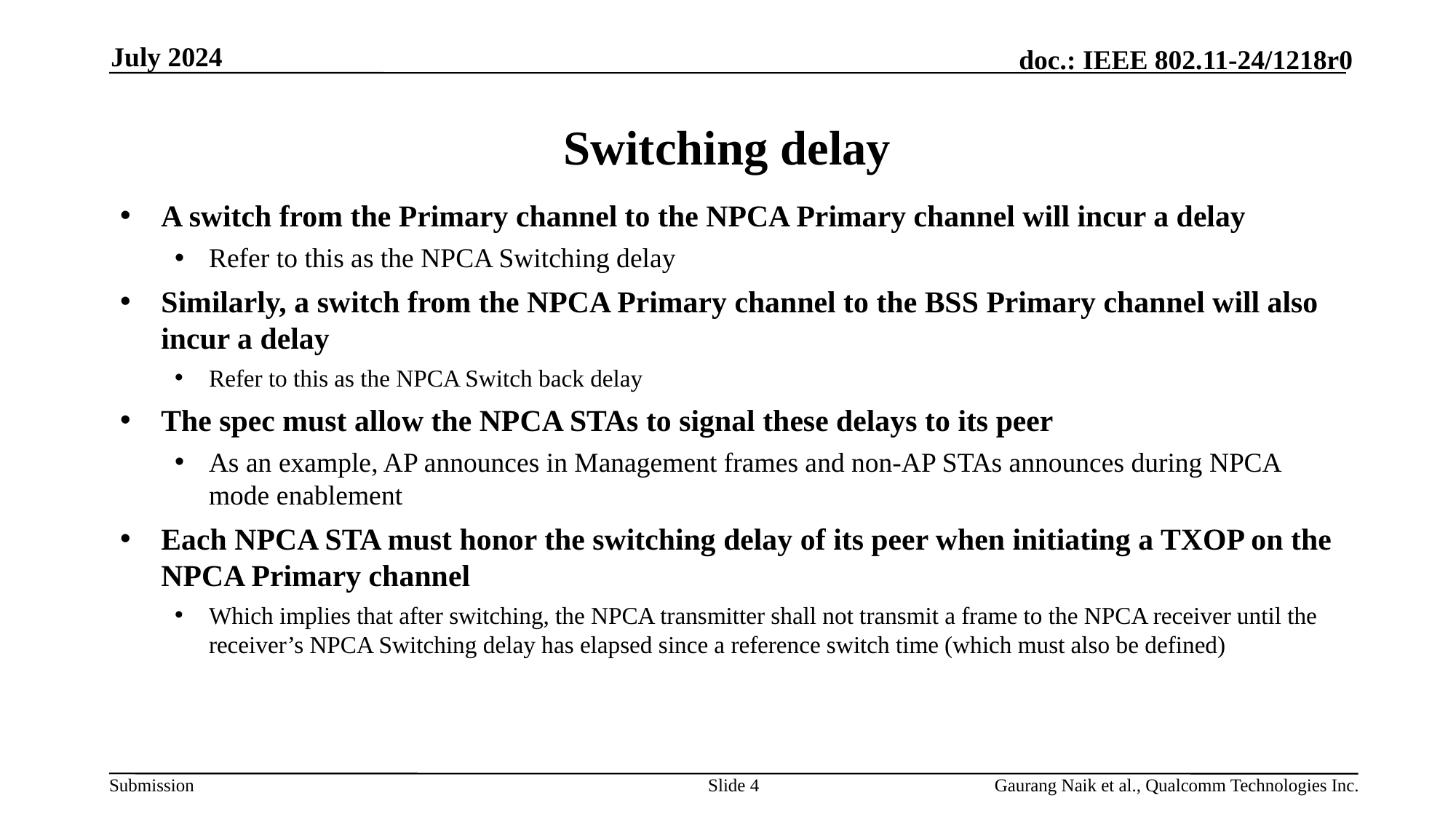

July 2024
# Switching delay
A switch from the Primary channel to the NPCA Primary channel will incur a delay
Refer to this as the NPCA Switching delay
Similarly, a switch from the NPCA Primary channel to the BSS Primary channel will also incur a delay
Refer to this as the NPCA Switch back delay
The spec must allow the NPCA STAs to signal these delays to its peer
As an example, AP announces in Management frames and non-AP STAs announces during NPCA mode enablement
Each NPCA STA must honor the switching delay of its peer when initiating a TXOP on the NPCA Primary channel
Which implies that after switching, the NPCA transmitter shall not transmit a frame to the NPCA receiver until the receiver’s NPCA Switching delay has elapsed since a reference switch time (which must also be defined)

Slide 4
Gaurang Naik et al., Qualcomm Technologies Inc.